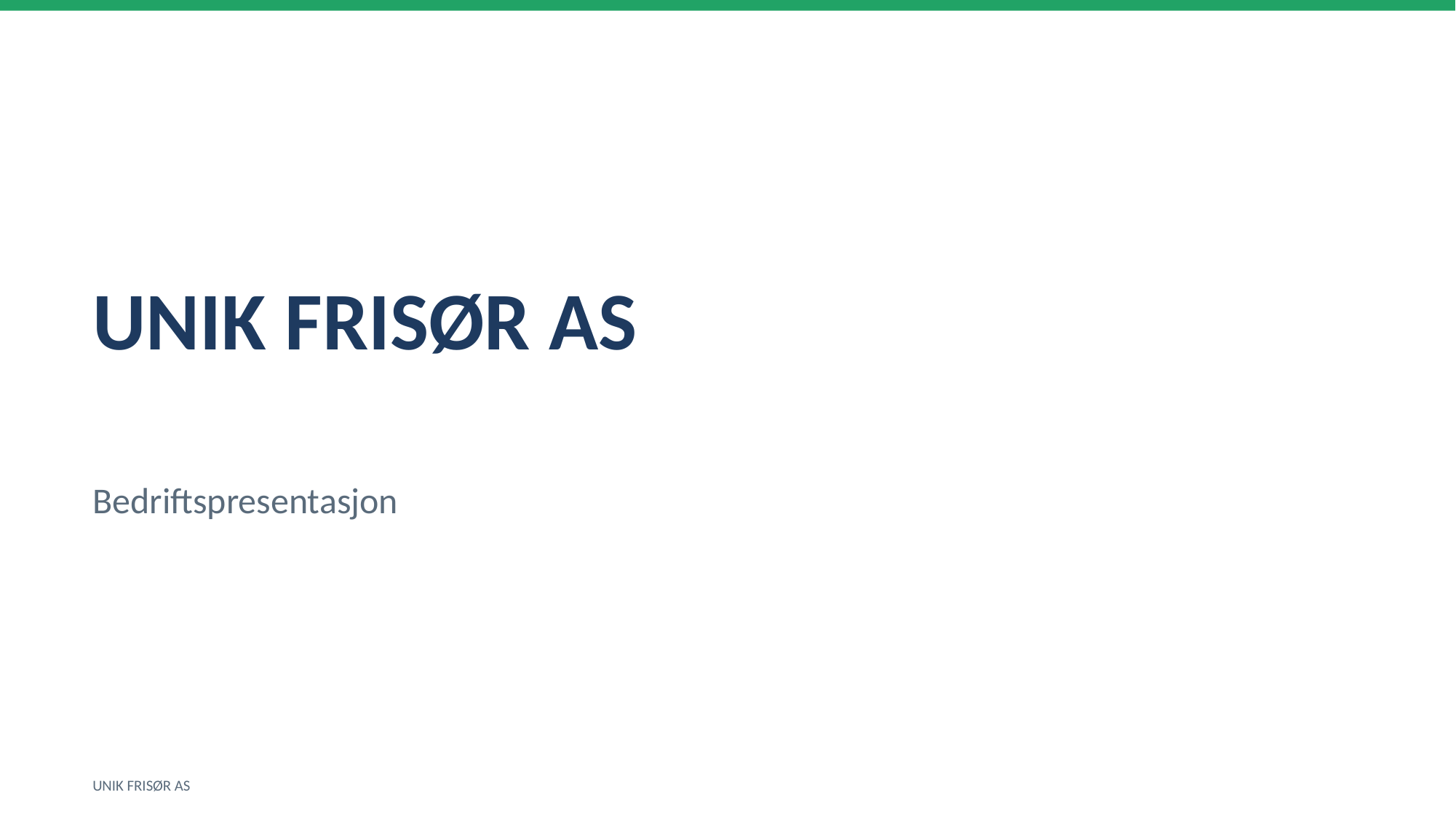

UNIK FRISØR AS
Bedriftspresentasjon
UNIK FRISØR AS